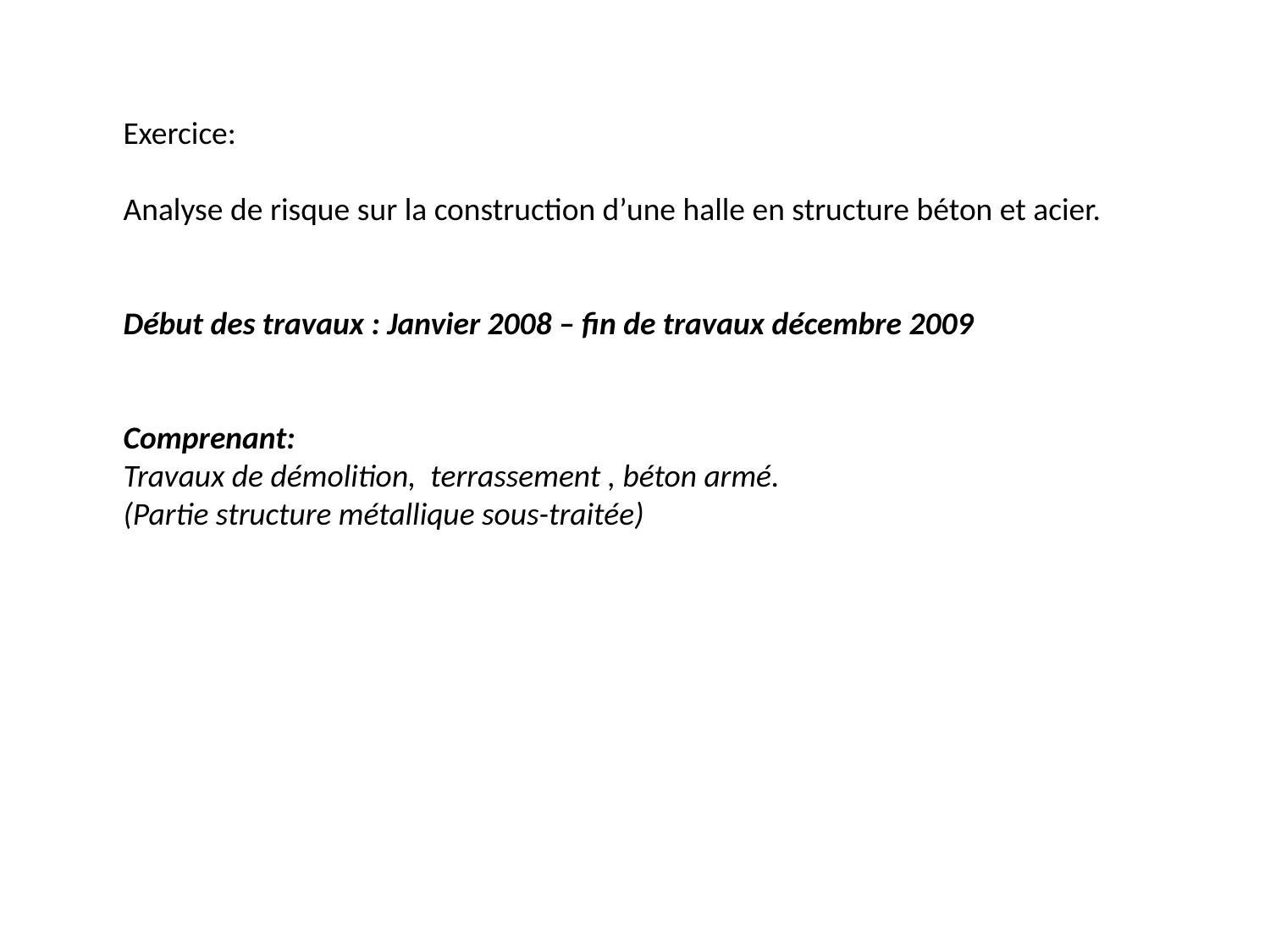

Exercice:
Analyse de risque sur la construction d’une halle en structure béton et acier.

Début des travaux : Janvier 2008 – fin de travaux décembre 2009

Comprenant:
Travaux de démolition,  terrassement , béton armé.
(Partie structure métallique sous-traitée)